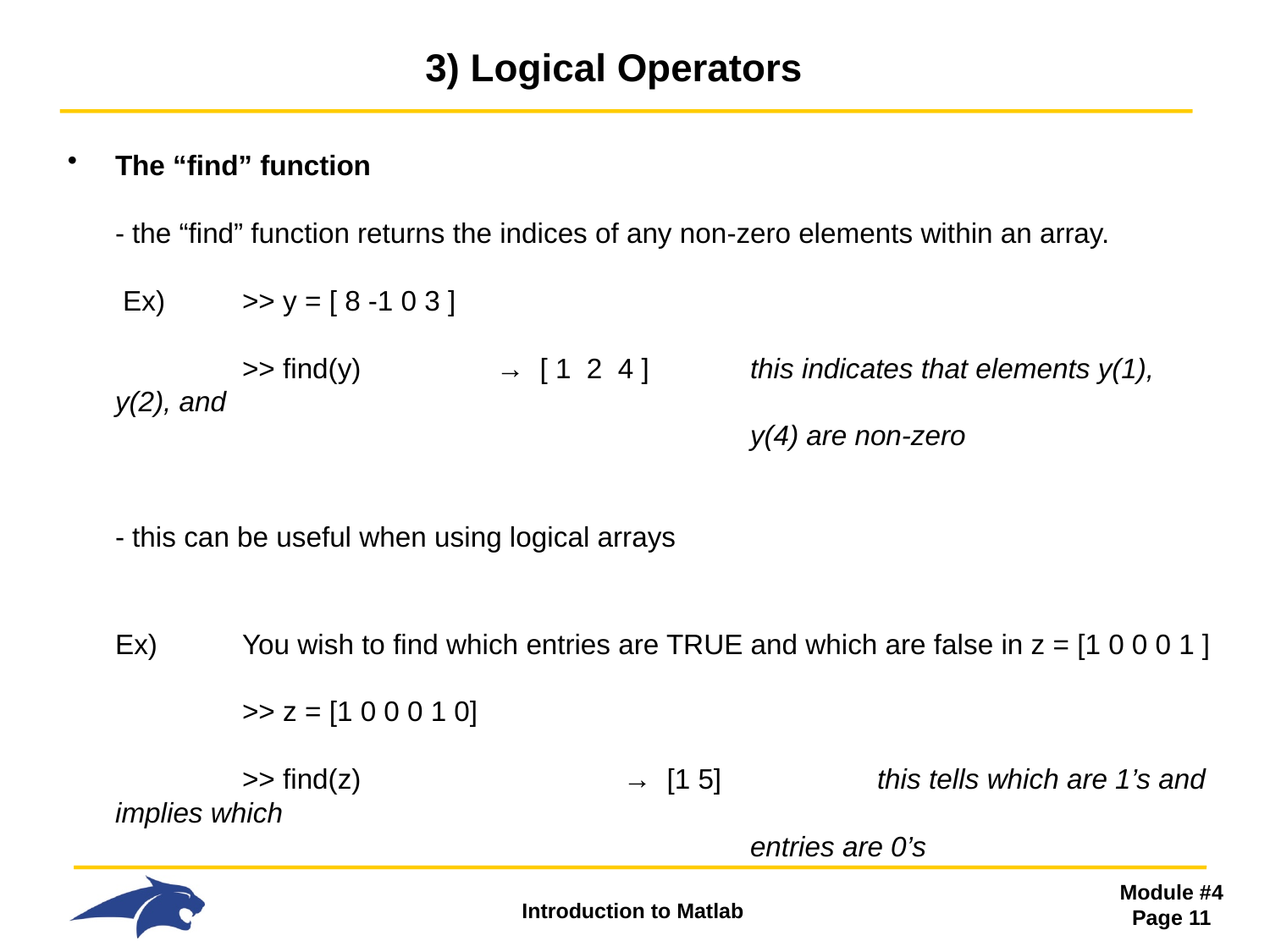

# 3) Logical Operators
The “find” function
- the “find” function returns the indices of any non-zero elements within an array.
 Ex)	>> y = [ 8 -1 0 3 ]
 	>> find(y)		→  [ 1  2  4 ]	this indicates that elements y(1), y(2), and
 					y(4) are non-zero
- this can be useful when using logical arrays
Ex)	You wish to find which entries are TRUE and which are false in z = [1 0 0 0 1 ]
 	>> z = [1 0 0 0 1 0]
 	>> find(z) 	 	→  [1 5] 		this tells which are 1’s and implies which
 					entries are 0’s